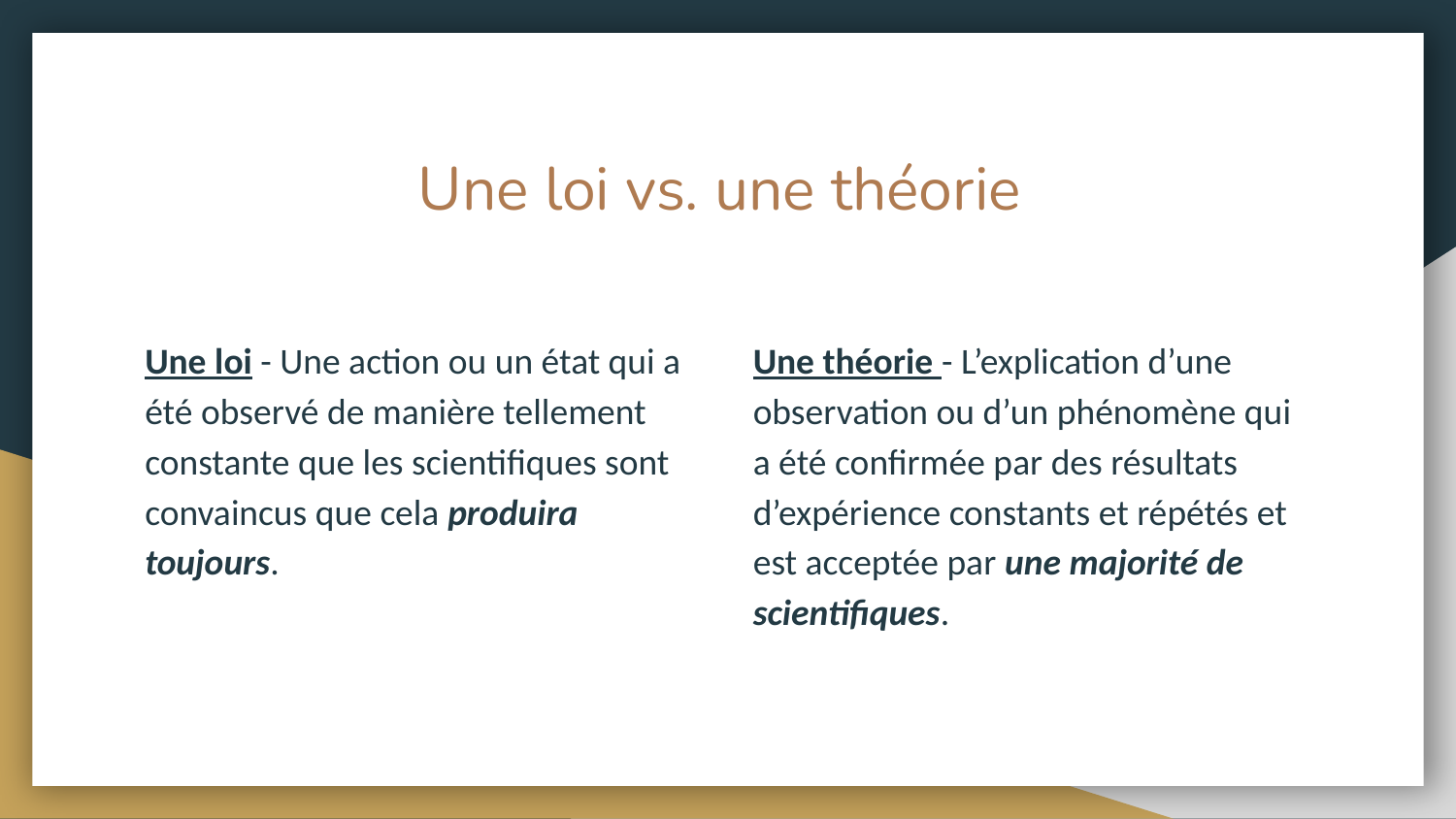

# Une loi vs. une théorie
Une loi - Une action ou un état qui a été observé de manière tellement constante que les scientifiques sont convaincus que cela produira toujours.
Une théorie - L’explication d’une observation ou d’un phénomène qui a été confirmée par des résultats d’expérience constants et répétés et est acceptée par une majorité de scientifiques.